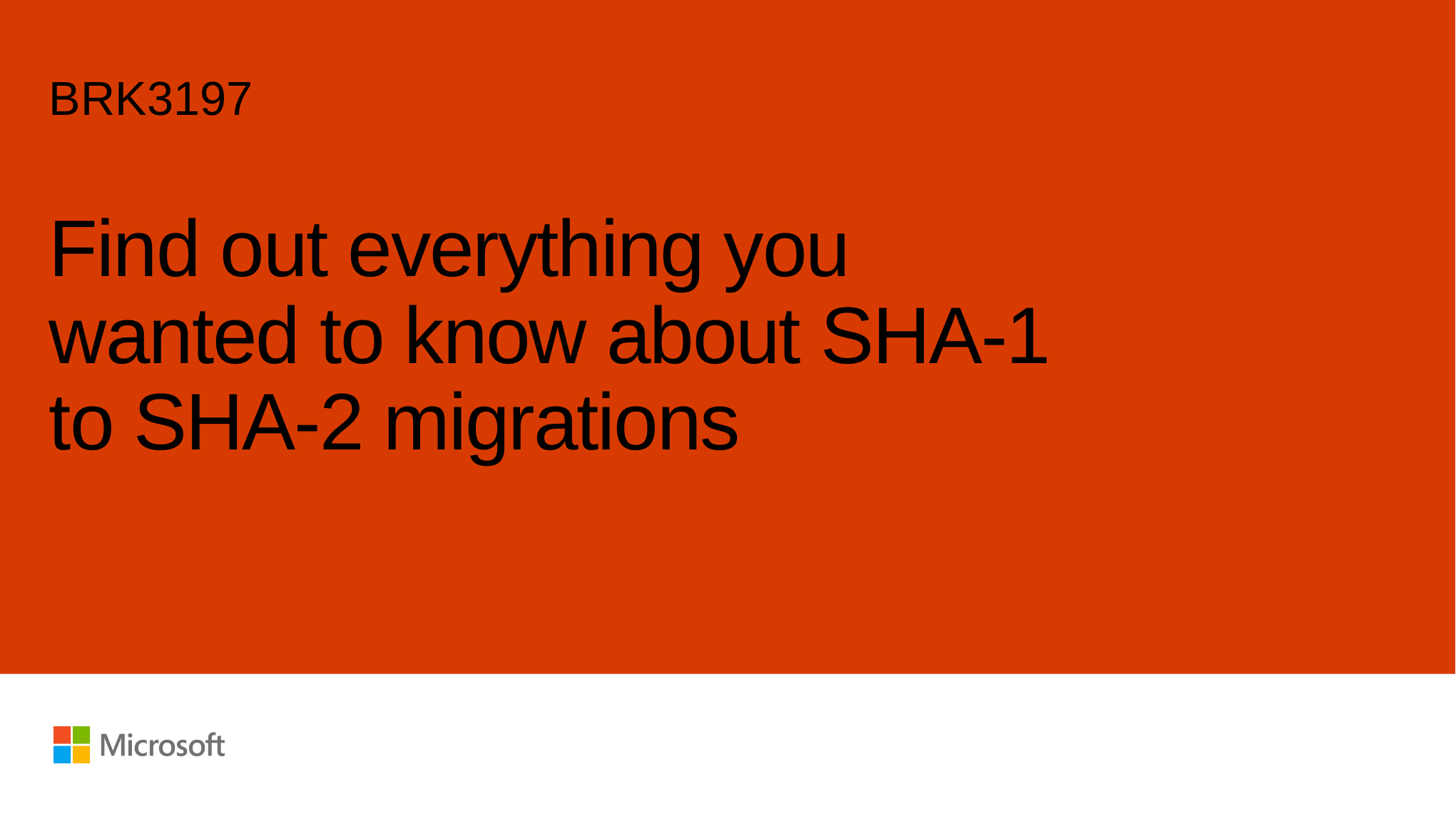

BRK3197
# Find out everything you wanted to know about SHA-1 to SHA-2 migrations